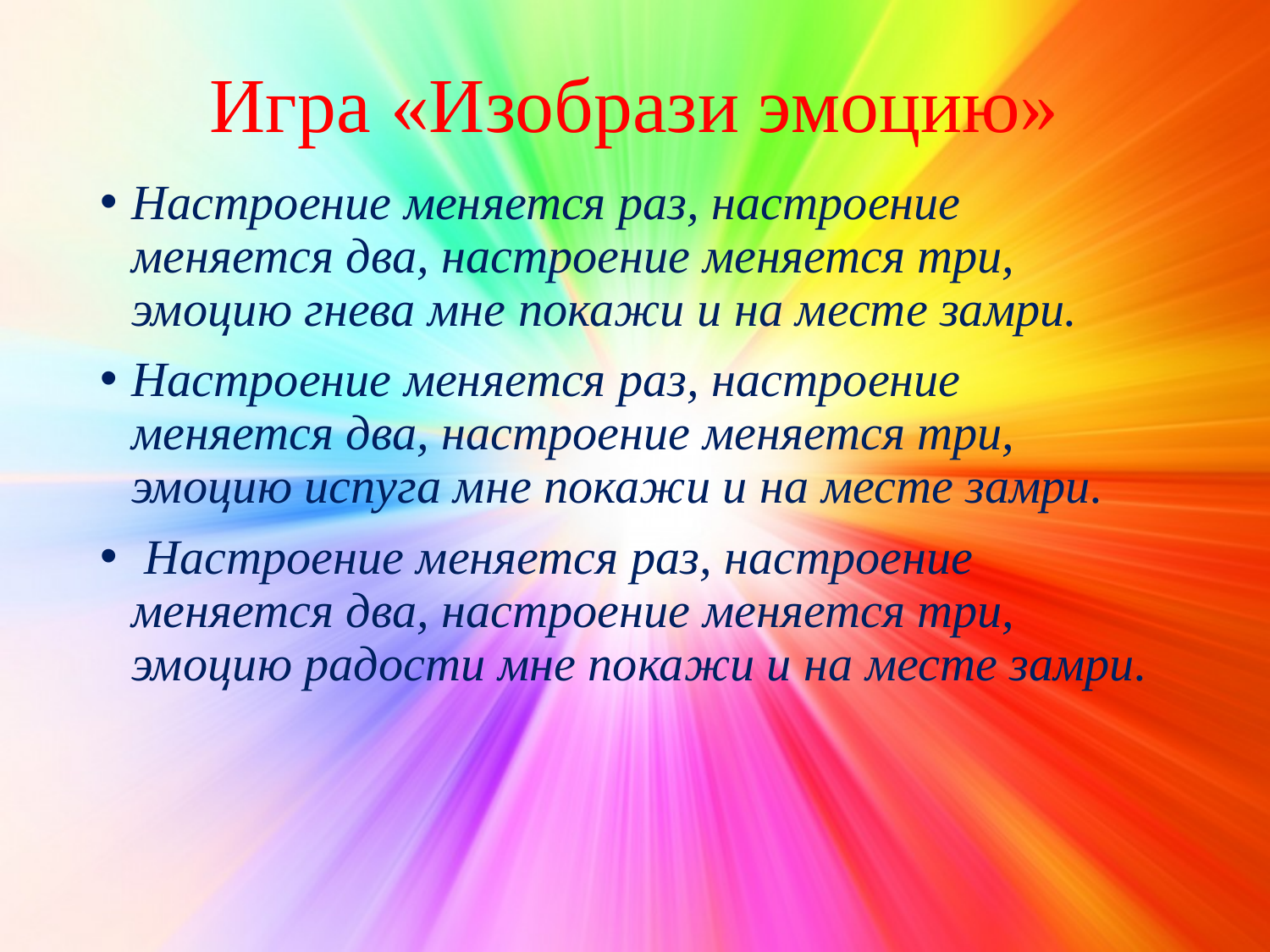

# Игра «Изобрази эмоцию»
Настроение меняется раз, настроение меняется два, настроение меняется три, эмоцию гнева мне покажи и на месте замри.
Настроение меняется раз, настроение меняется два, настроение меняется три, эмоцию испуга мне покажи и на месте замри.
 Настроение меняется раз, настроение меняется два, настроение меняется три, эмоцию радости мне покажи и на месте замри.